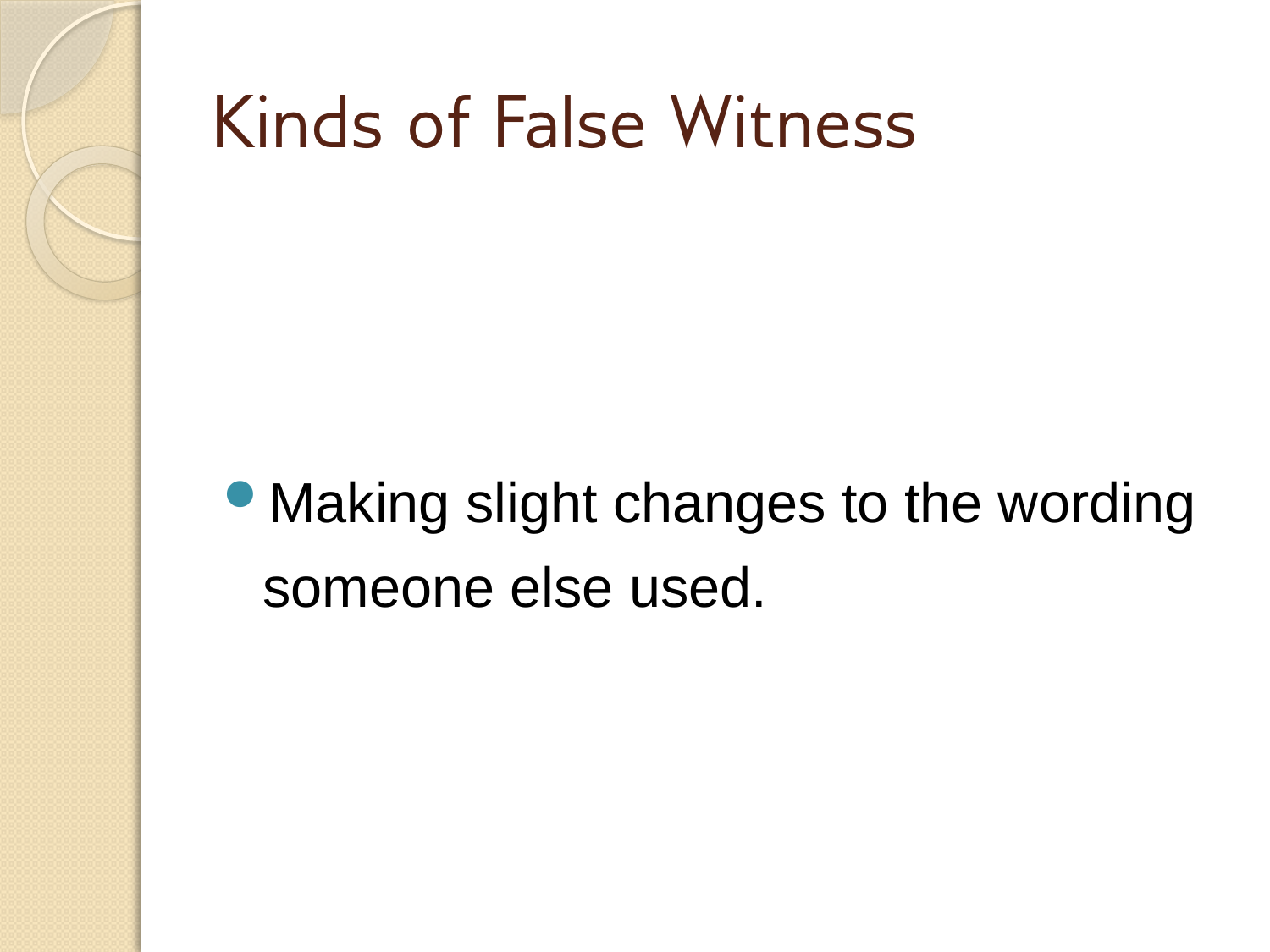

# Kinds of False Witness
Making slight changes to the wording someone else used.